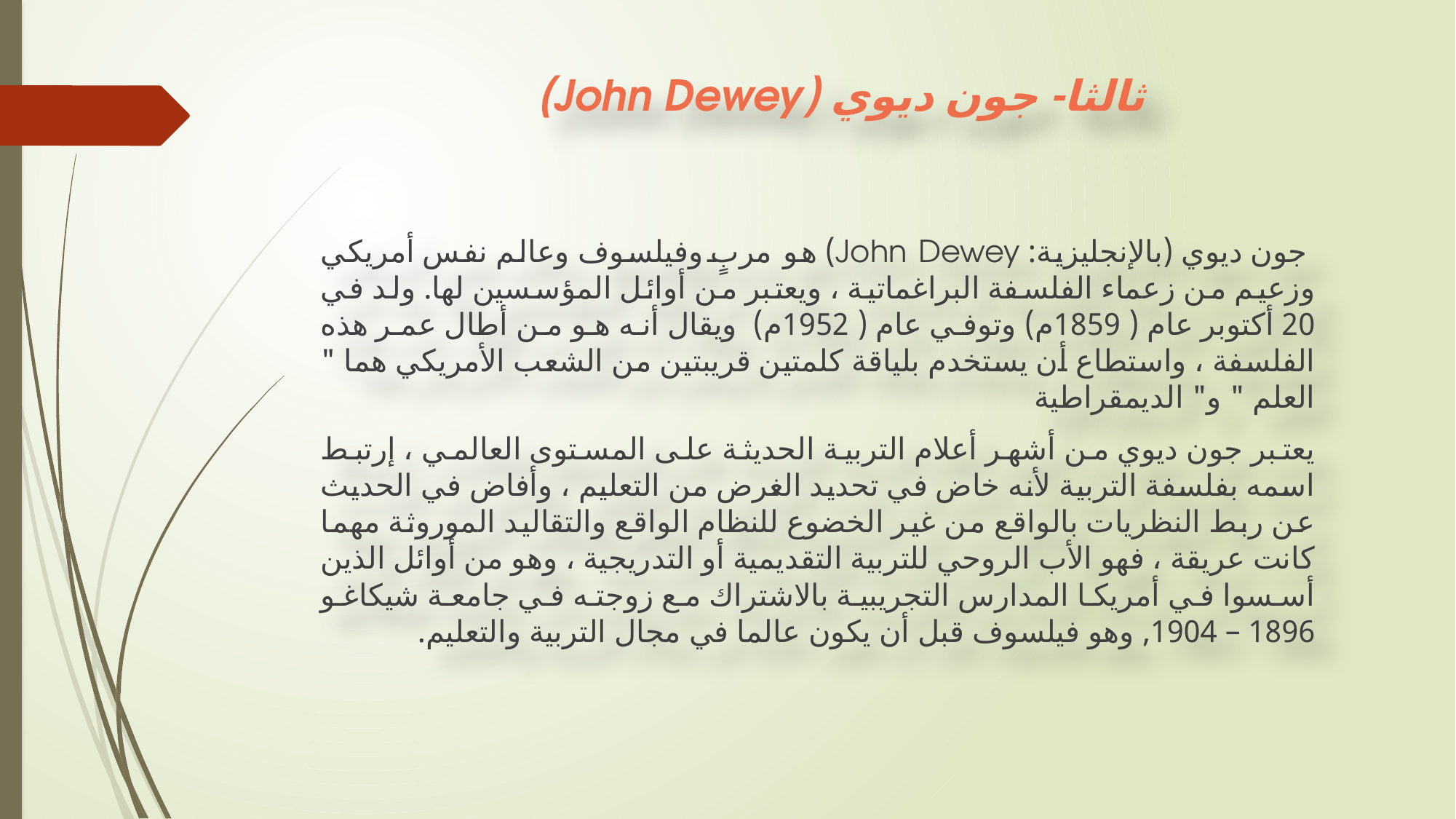

# ثالثا- جون ديوي (John Dewey)‏
 جون ديوي (بالإنجليزية: John Dewey)‏ هو مربٍ وفيلسوف وعالم نفس أمريكي وزعيم من زعماء الفلسفة البراغماتية ، ويعتبر من أوائل المؤسسين لها. ولد في 20 أكتوبر عام (1859م) وتوفي عام (1952م)  ويقال أنه هو من أطال عمر هذه الفلسفة ، واستطاع أن يستخدم بلياقة كلمتين قريبتين من الشعب الأمريكي هما " العلم " و" الديمقراطية
يعتبر جون ديوي من أشهر أعلام التربية الحديثة على المستوى العالمي ، إرتبط اسمه بفلسفة التربية لأنه خاض في تحديد الغرض من التعليم ، وأفاض في الحديث عن ربط النظريات بالواقع من غير الخضوع للنظام الواقع والتقاليد الموروثة مهما كانت عريقة ، فهو الأب الروحي للتربية التقديمية أو التدريجية ، وهو من أوائل الذين أسسوا في أمريكا المدارس التجريبية بالاشتراك مع زوجته في جامعة شيكاغو 1896 – 1904, وهو فيلسوف قبل أن يكون عالما في مجال التربية والتعليم.